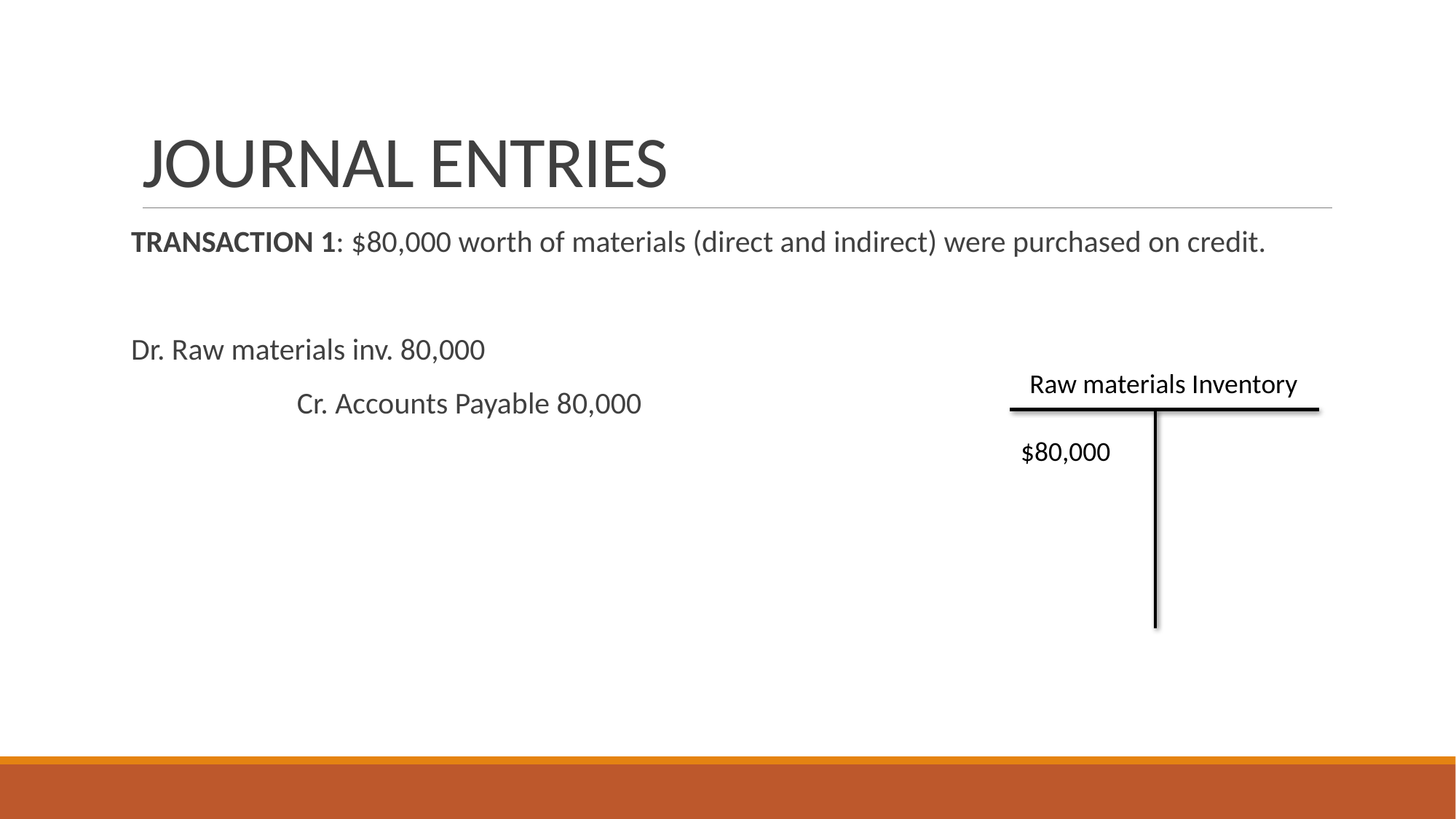

# JOURNAL ENTRIES
TRANSACTION 1: $80,000 worth of materials (direct and indirect) were purchased on credit.

Dr. Raw materials inv. 80,000
                        Cr. Accounts Payable 80,000
Raw materials Inventory
$80,000